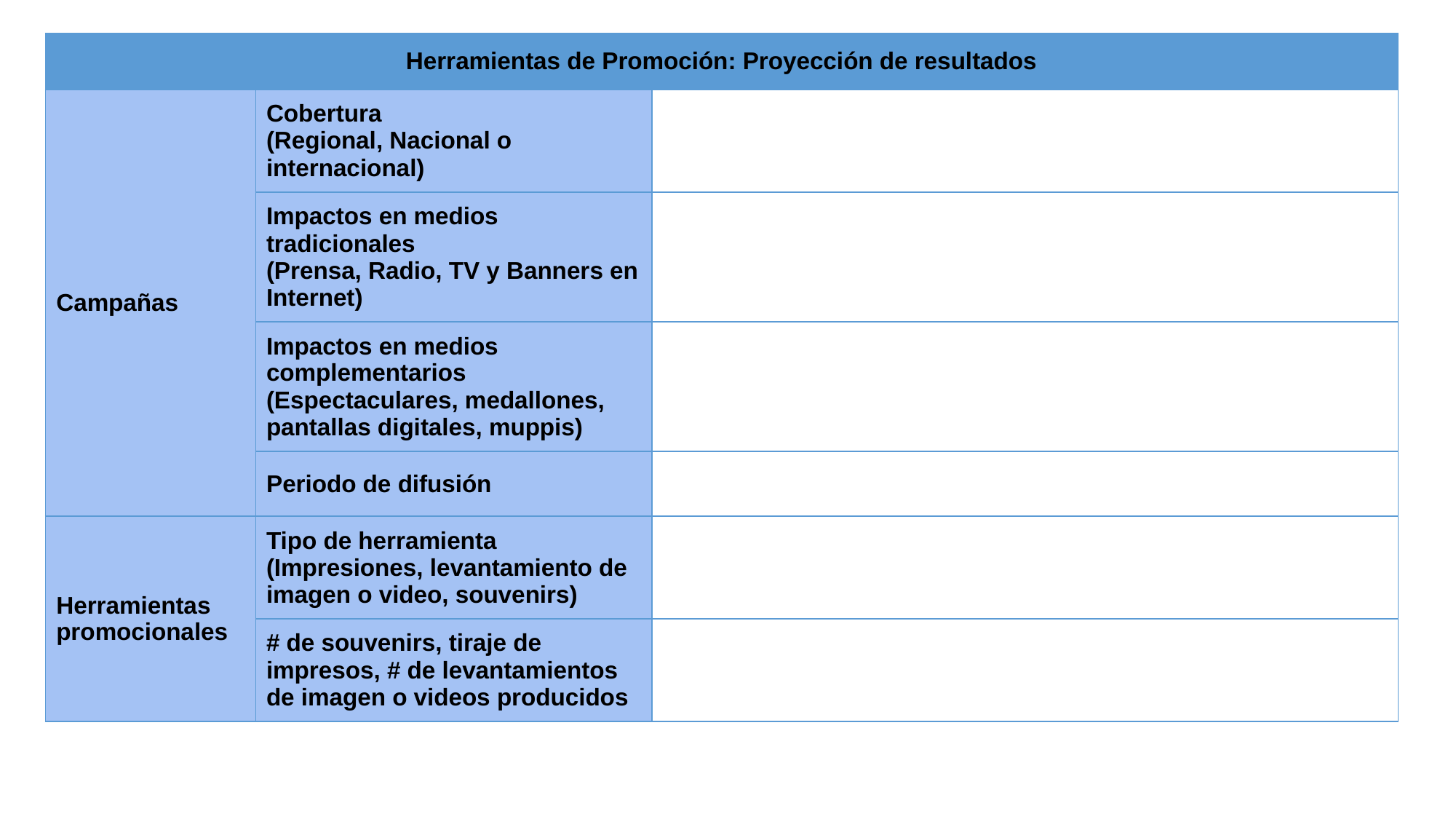

| Herramientas de Promoción: Proyección de resultados |  |  |  |  |
| --- | --- | --- | --- | --- |
| Campañas | Cobertura (Regional, Nacional o internacional) |  |  |  |
|  | Impactos en medios tradicionales (Prensa, Radio, TV y Banners en Internet) |  |  |  |
|  | Impactos en medios complementarios (Espectaculares, medallones, pantallas digitales, muppis) |  |  |  |
|  | Periodo de difusión |  |  |  |
| Herramientas promocionales | Tipo de herramienta (Impresiones, levantamiento de imagen o video, souvenirs) |  |  |  |
|  | # de souvenirs, tiraje de impresos, # de levantamientos de imagen o videos producidos |  |  |  |